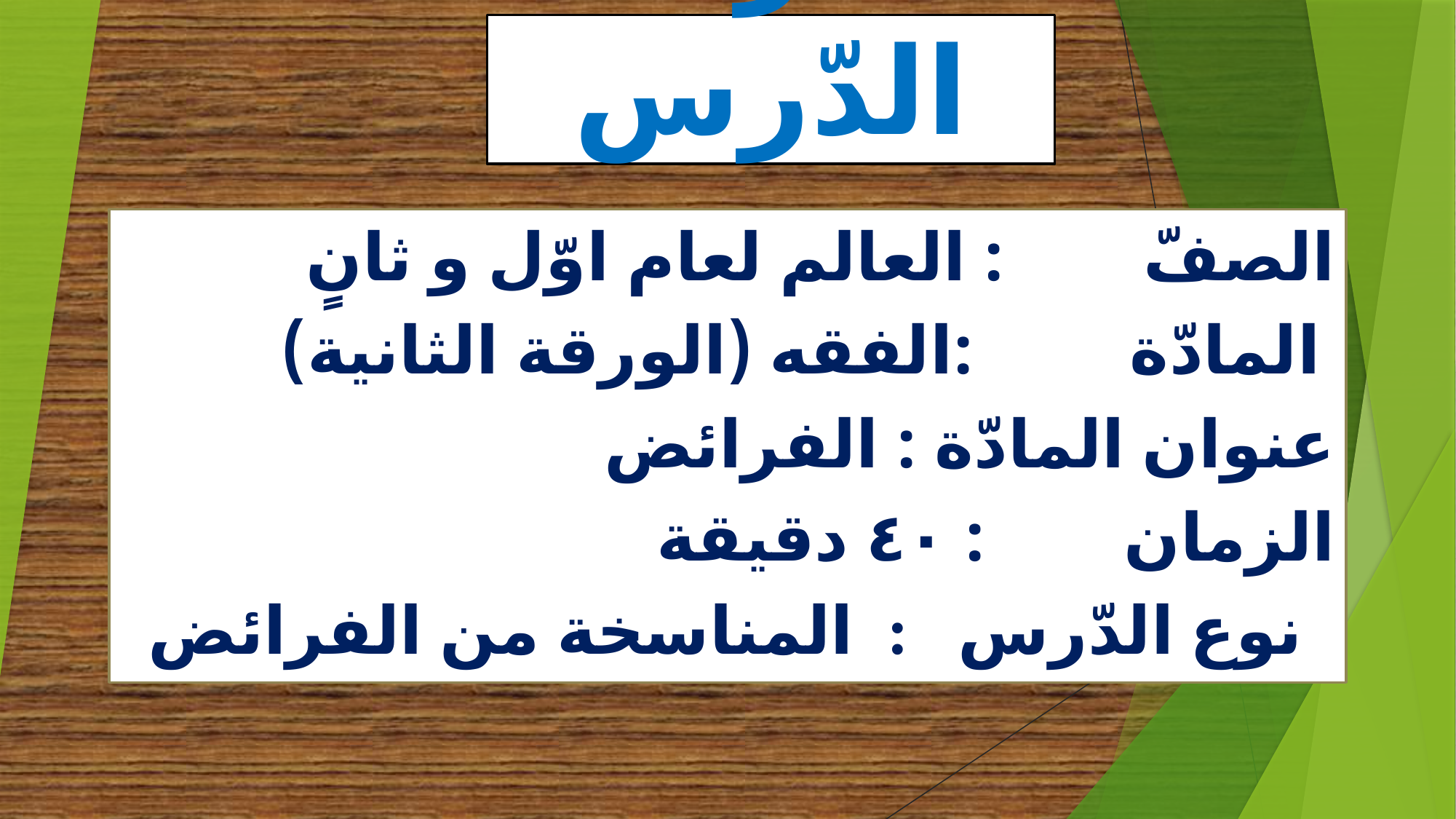

# معرفة الدّرس
الصفّ        : العالم لعام اوّل و ثانٍ
المادّة         :الفقه (الورقة الثانية)
عنوان المادّة : الفرائض
الزمان        : ٤٠ دقيقة
نوع الدّرس   :  المناسخة من الفرائض